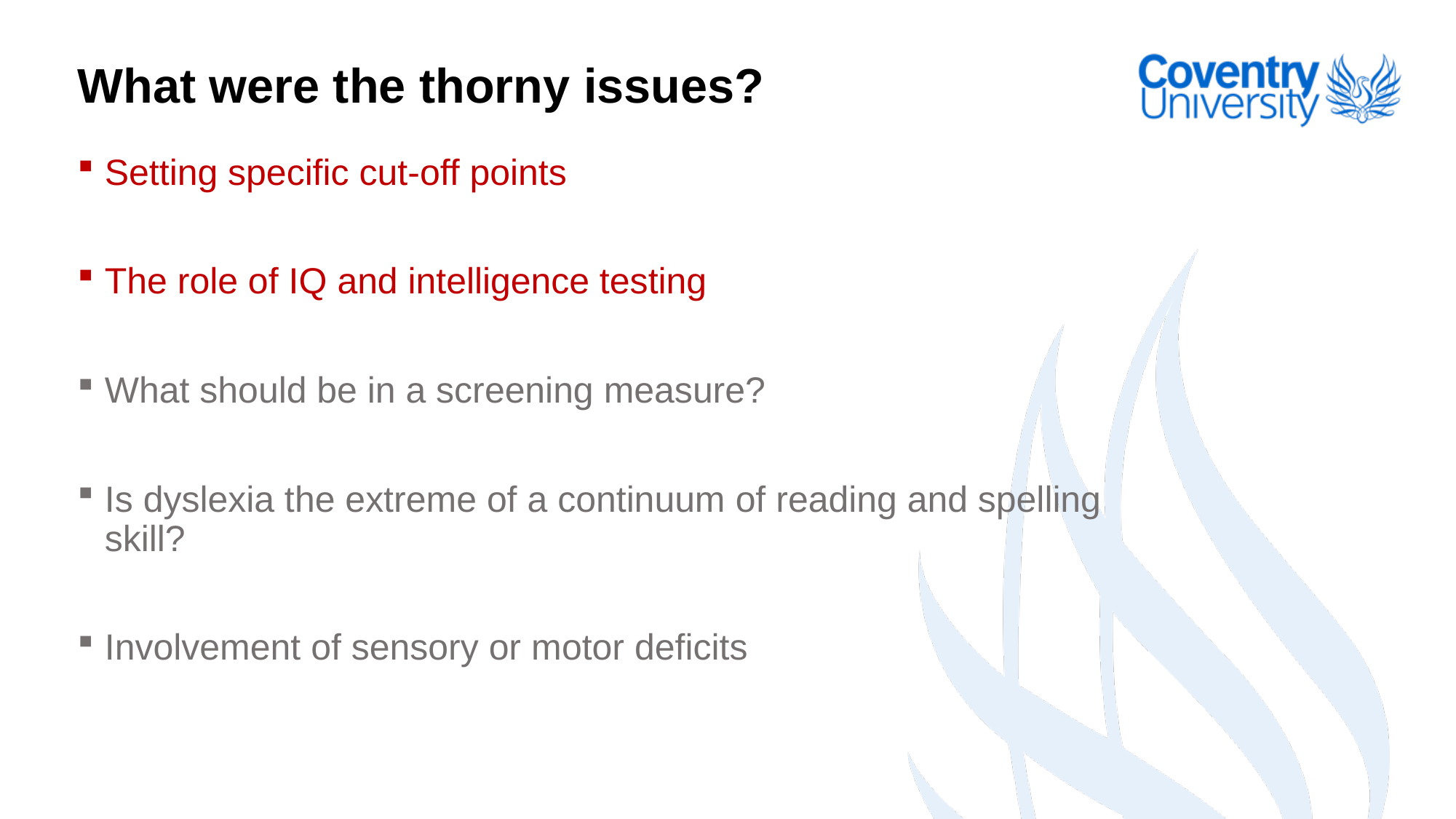

# What were the thorny issues?
Setting specific cut-off points

The role of IQ and intelligence testing

What should be in a screening measure?

Is dyslexia the extreme of a continuum of reading and spelling skill?

Involvement of sensory or motor deficits